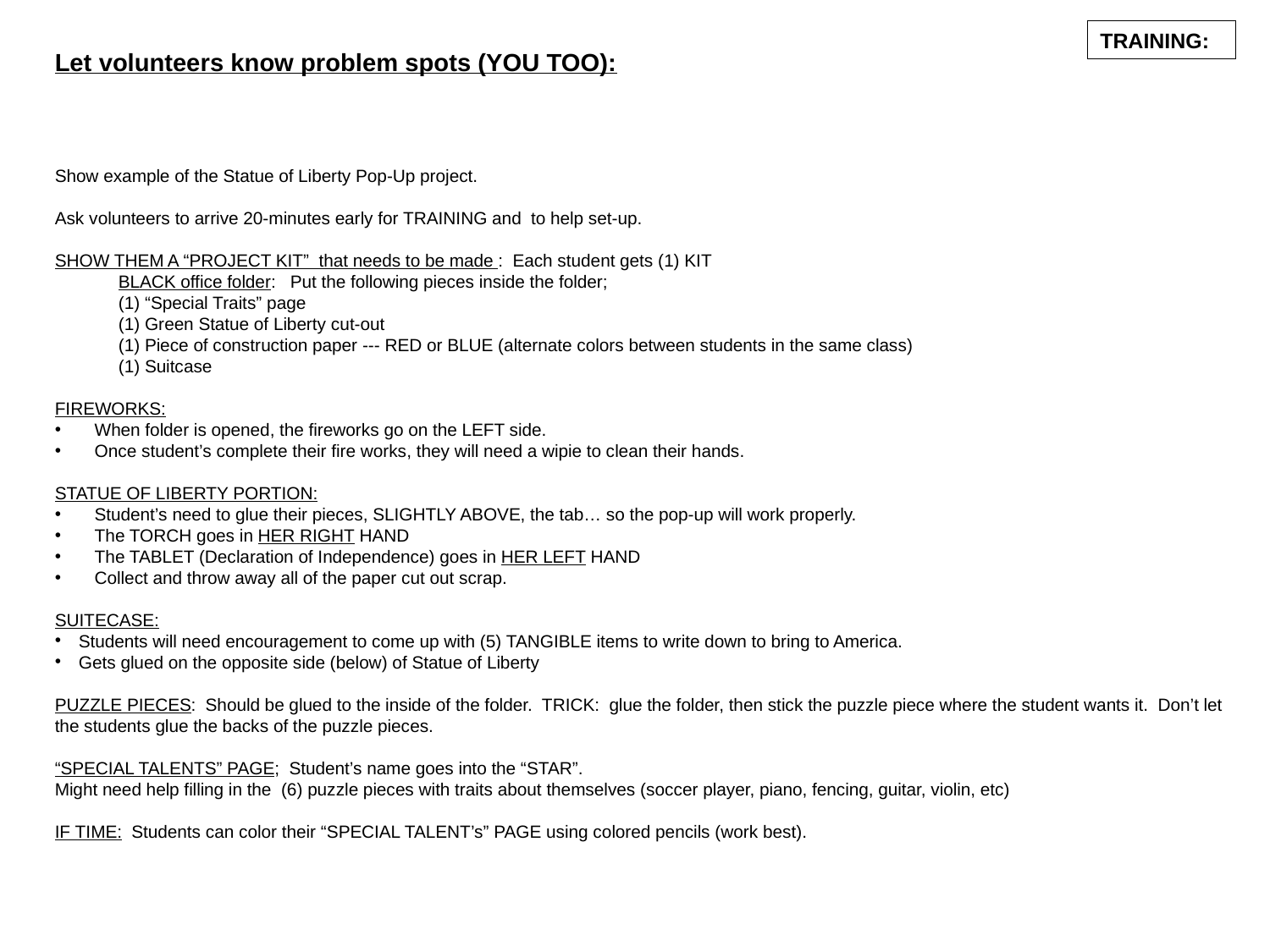

TRAINING:
Let volunteers know problem spots (YOU TOO):

Show example of the Statue of Liberty Pop-Up project.

Ask volunteers to arrive 20-minutes early for TRAINING and  to help set-up.

SHOW THEM A “PROJECT KIT”  that needs to be made :  Each student gets (1) KIT
BLACK office folder:   Put the following pieces inside the folder;
(1) “Special Traits” page
(1) Green Statue of Liberty cut-out
(1) Piece of construction paper --- RED or BLUE (alternate colors between students in the same class)
(1) Suitcase

FIREWORKS:
When folder is opened, the fireworks go on the LEFT side.
Once student’s complete their fire works, they will need a wipie to clean their hands.

STATUE OF LIBERTY PORTION:
Student’s need to glue their pieces, SLIGHTLY ABOVE, the tab… so the pop-up will work properly.
The TORCH goes in HER RIGHT HAND
The TABLET (Declaration of Independence) goes in HER LEFT HAND
Collect and throw away all of the paper cut out scrap.

SUITECASE:
Students will need encouragement to come up with (5) TANGIBLE items to write down to bring to America.
Gets glued on the opposite side (below) of Statue of Liberty

PUZZLE PIECES:  Should be glued to the inside of the folder.  TRICK:  glue the folder, then stick the puzzle piece where the student wants it.  Don’t let  the students glue the backs of the puzzle pieces.

“SPECIAL TALENTS” PAGE;  Student’s name goes into the “STAR”.
Might need help filling in the  (6) puzzle pieces with traits about themselves (soccer player, piano, fencing, guitar, violin, etc)

IF TIME:  Students can color their “SPECIAL TALENT’s” PAGE using colored pencils (work best).